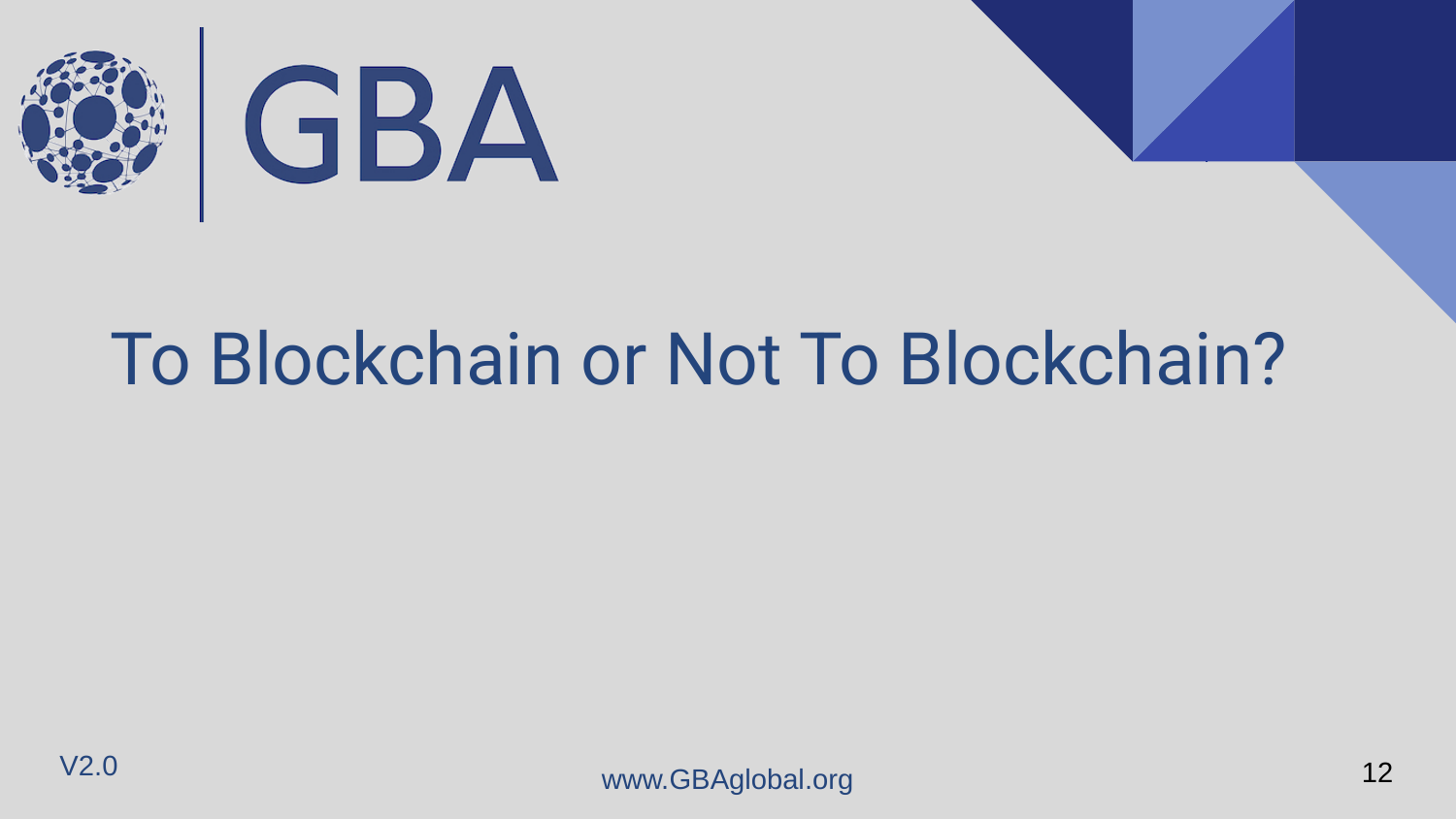

# To Blockchain or Not To Blockchain?
12